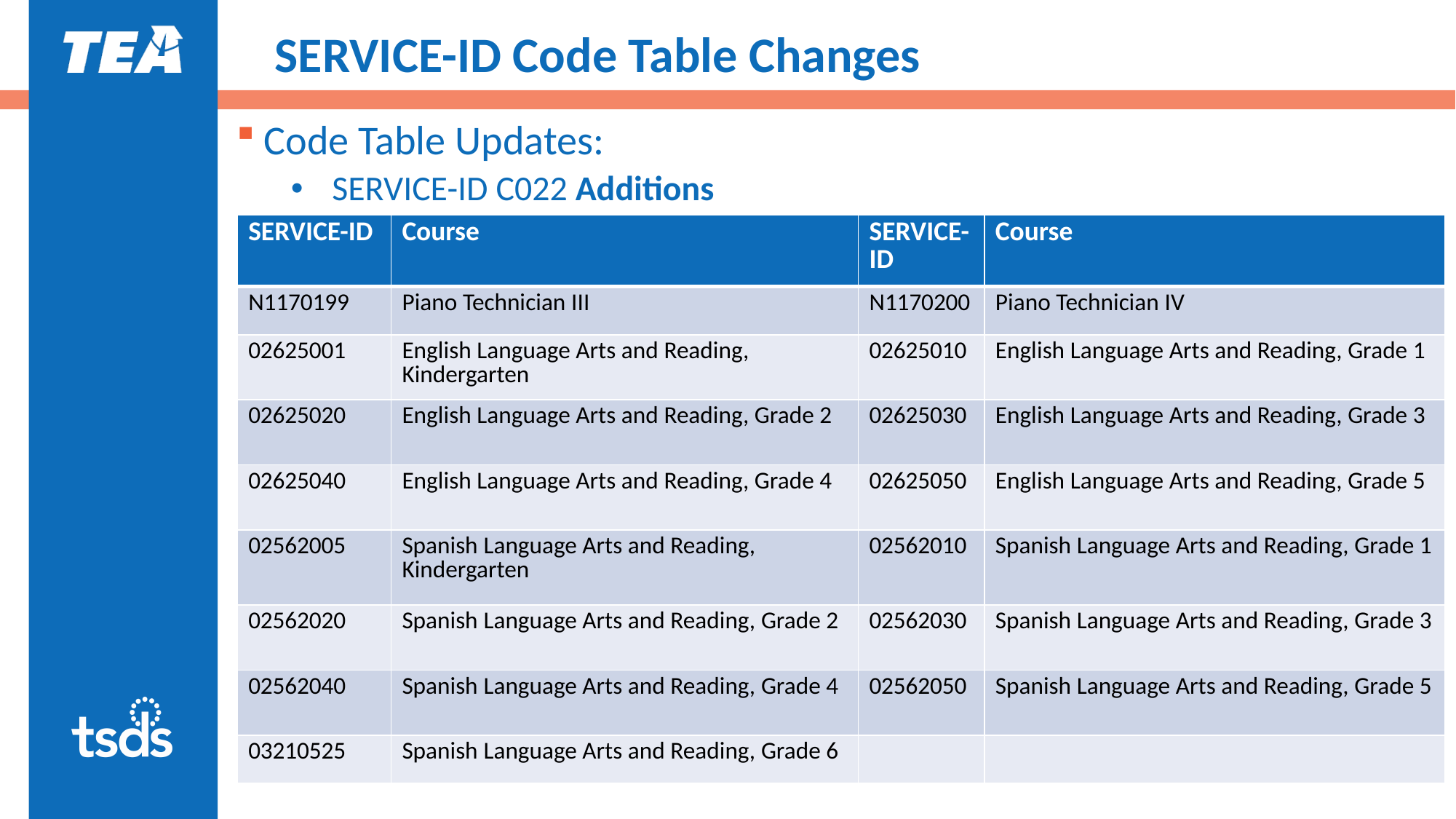

# SERVICE-ID Code Table Changes
Code Table Updates:
SERVICE-ID C022 Additions
| SERVICE-ID | Course | SERVICE-ID | Course |
| --- | --- | --- | --- |
| N1170199 | Piano Technician III | N1170200 | Piano Technician IV |
| 02625001 | English Language Arts and Reading, Kindergarten | 02625010 | English Language Arts and Reading, Grade 1 |
| 02625020 | English Language Arts and Reading, Grade 2 | 02625030 | English Language Arts and Reading, Grade 3 |
| 02625040 | English Language Arts and Reading, Grade 4 | 02625050 | English Language Arts and Reading, Grade 5 |
| 02562005 | Spanish Language Arts and Reading,  Kindergarten | 02562010 | Spanish Language Arts and Reading, Grade 1 |
| 02562020 | Spanish Language Arts and Reading, Grade 2 | 02562030 | Spanish Language Arts and Reading, Grade 3 |
| 02562040 | Spanish Language Arts and Reading, Grade 4 | 02562050 | Spanish Language Arts and Reading, Grade 5 |
| 03210525 | Spanish Language Arts and Reading, Grade 6 |  |  |